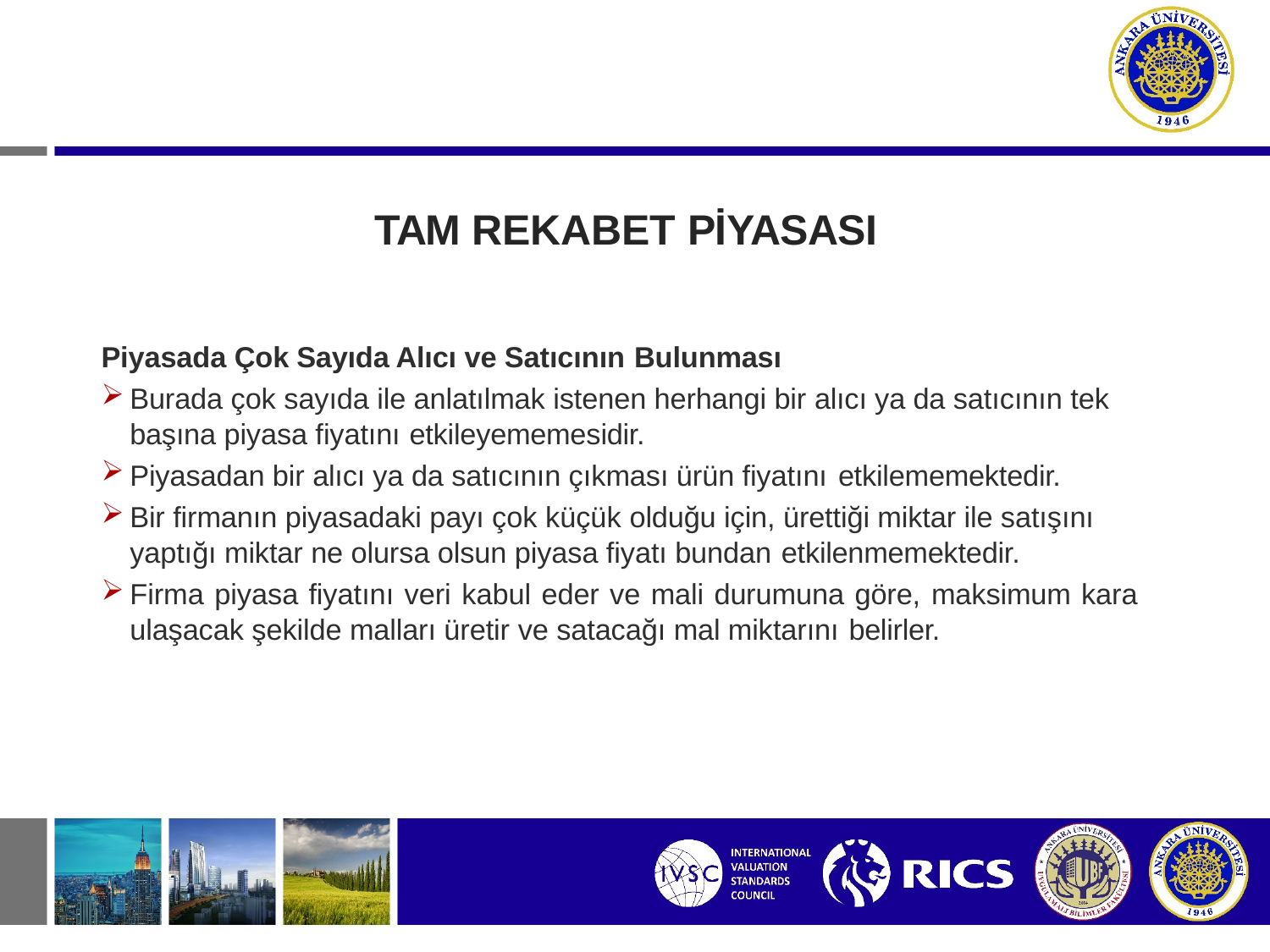

# TAM REKABET PİYASASI
Piyasada Çok Sayıda Alıcı ve Satıcının Bulunması
Burada çok sayıda ile anlatılmak istenen herhangi bir alıcı ya da satıcının tek  başına piyasa fiyatını etkileyememesidir.
Piyasadan bir alıcı ya da satıcının çıkması ürün fiyatını etkilememektedir.
Bir firmanın piyasadaki payı çok küçük olduğu için, ürettiği miktar ile satışını  yaptığı miktar ne olursa olsun piyasa fiyatı bundan etkilenmemektedir.
Firma piyasa fiyatını veri kabul eder ve mali durumuna göre, maksimum kara
ulaşacak şekilde malları üretir ve satacağı mal miktarını belirler.